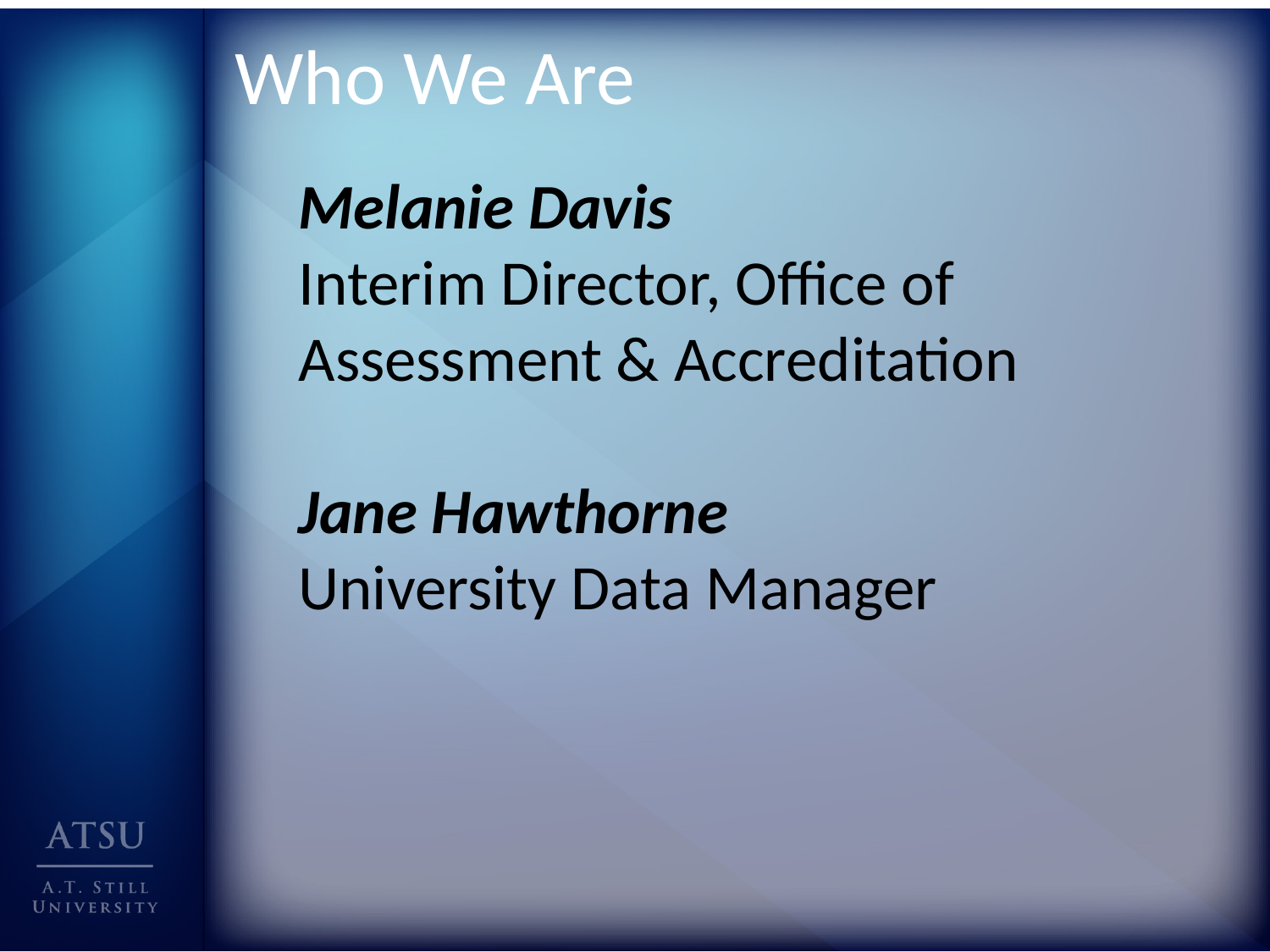

Who We Are
Melanie Davis
Interim Director, Office of Assessment & Accreditation

Jane Hawthorne
University Data Manager